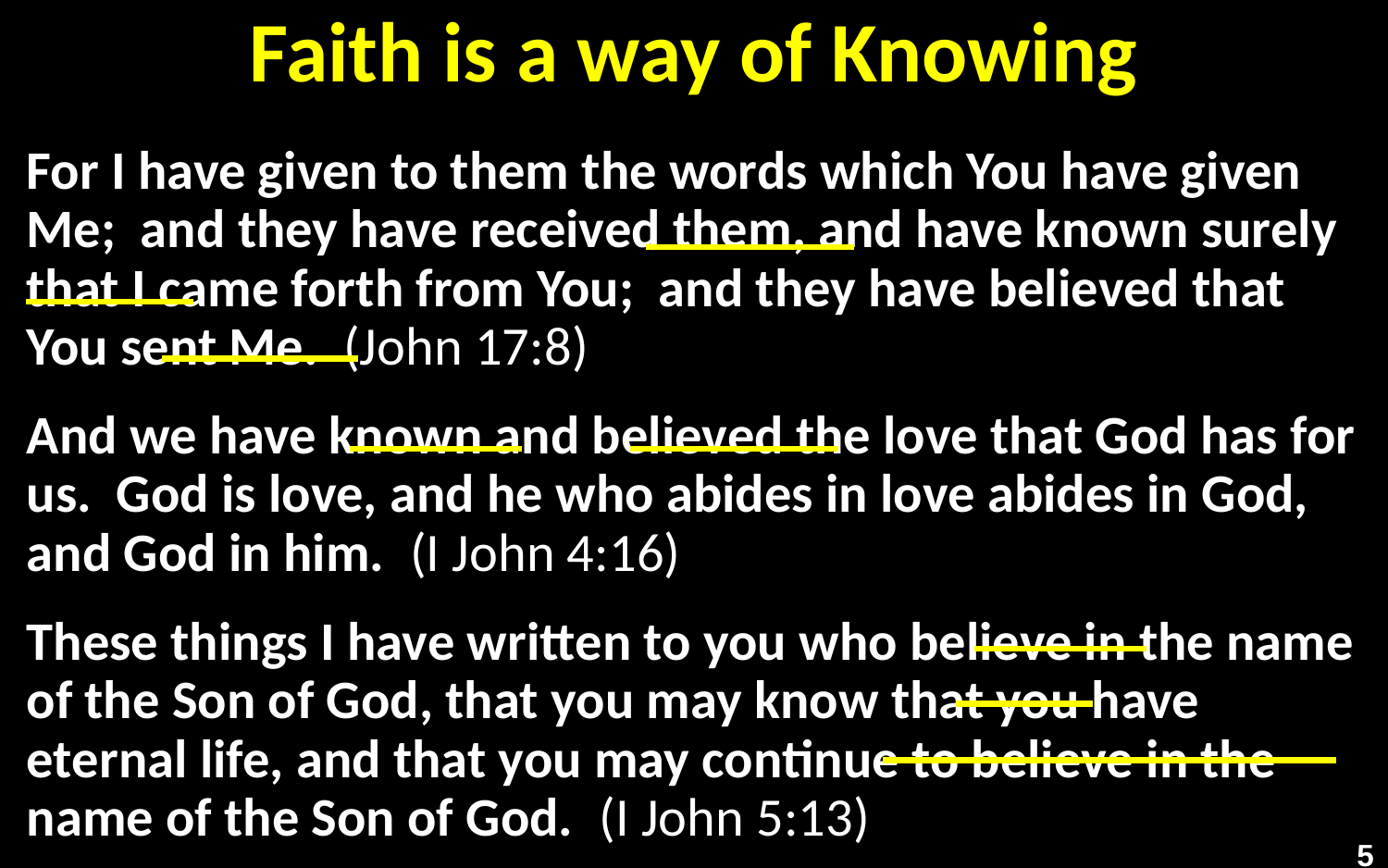

# Faith is a way of Knowing
For I have given to them the words which You have given Me;  and they have received them, and have known surely that I came forth from You;  and they have believed that You sent Me.  (John 17:8)
And we have known and believed the love that God has for us.  God is love, and he who abides in love abides in God, and God in him.  (I John 4:16)
These things I have written to you who believe in the name of the Son of God, that you may know that you have eternal life, and that you may continue to believe in the name of the Son of God.  (I John 5:13)
5